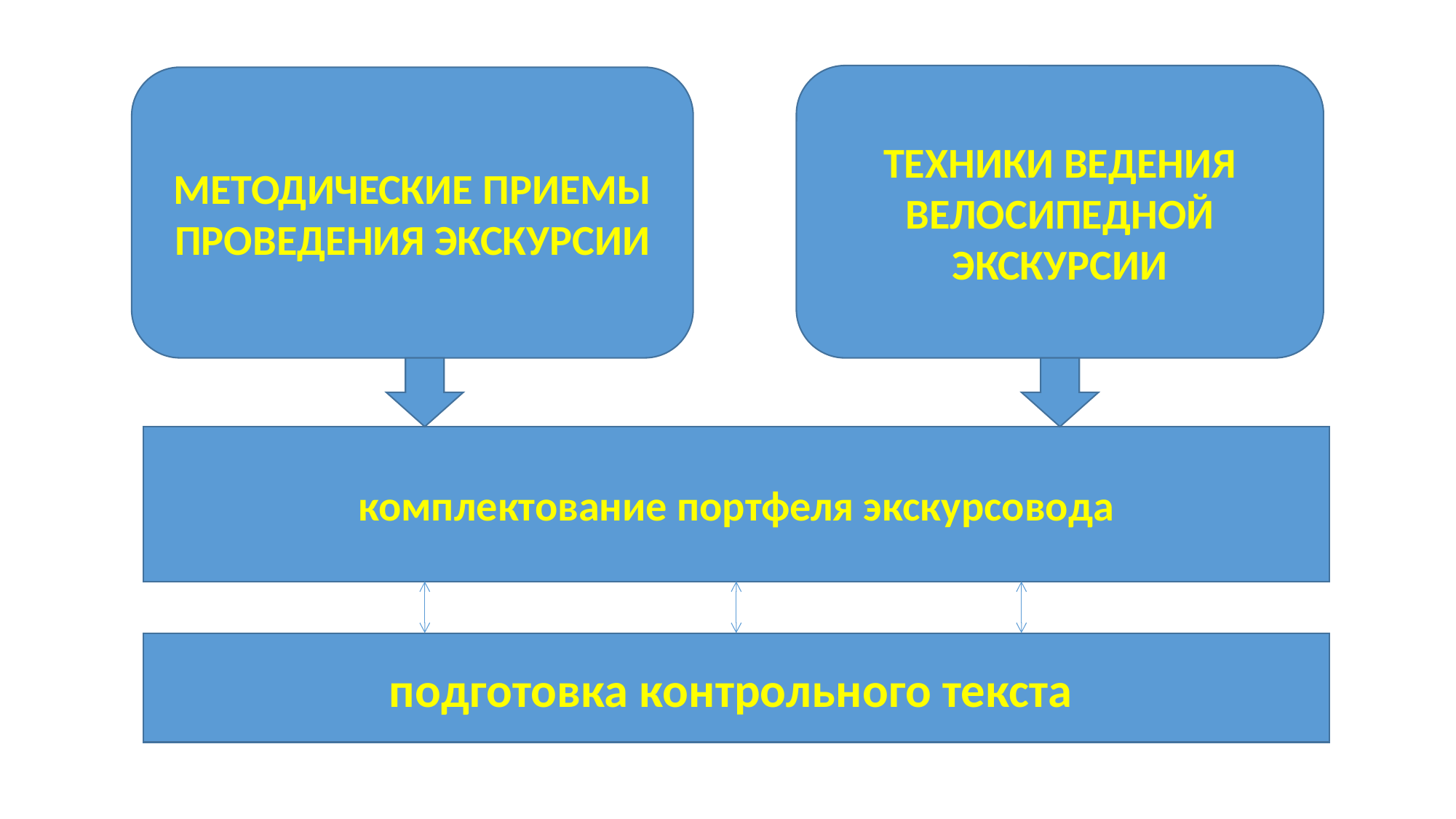

ТЕХНИКИ ВЕДЕНИЯ ВЕЛОСИПЕДНОЙ ЭКСКУРСИИ
МЕТОДИЧЕСКИЕ ПРИЕМЫ ПРОВЕДЕНИЯ ЭКСКУРСИИ

комплектование портфеля экскурсовода
подготовка контрольного текста